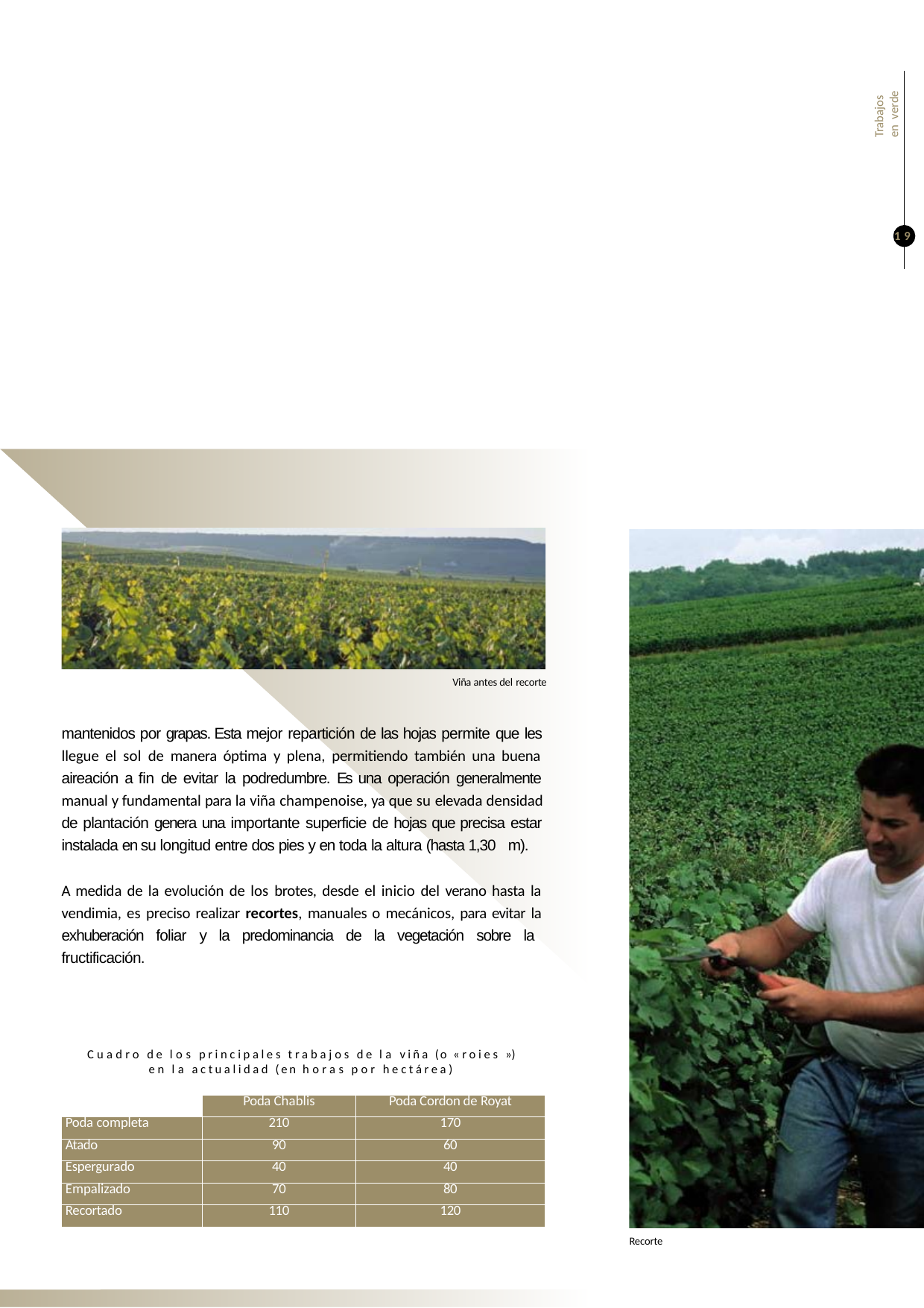

Trabajos
en  verde

19
Viña en proceso de empalizado

Viña antes del recorte

mantenidos por grapas. Esta mejor repartición de las hojas permite que les  llegue el sol de manera óptima y plena, permitiendo también una buena  aireación a fin de evitar la podredumbre. Es una operación generalmente  manual y fundamental para la viña champenoise, ya que su elevada densidad  de plantación genera una importante superficie de hojas que precisa estar  instalada en su longitud entre dos pies y en toda la altura (hasta 1,30   m).

A medida de la evolución de los brotes, desde el inicio del verano hasta la  vendimia, es preciso realizar recortes, manuales o mecánicos, para evitar la  exhuberación foliar y la predominancia de la vegetación sobre la  fructificación.
Cuadro de los principales trabajos de la viña (o « roies »)  en la actualidad (en horas por hectárea)
|  | Poda Chablis | Poda Cordon de Royat |
| --- | --- | --- |
| Poda completa | 210 | 170 |
| Atado | 90 | 60 |
| Espergurado | 40 | 40 |
| Empalizado | 70 | 80 |
| Recortado | 110 | 120 |
Recorte